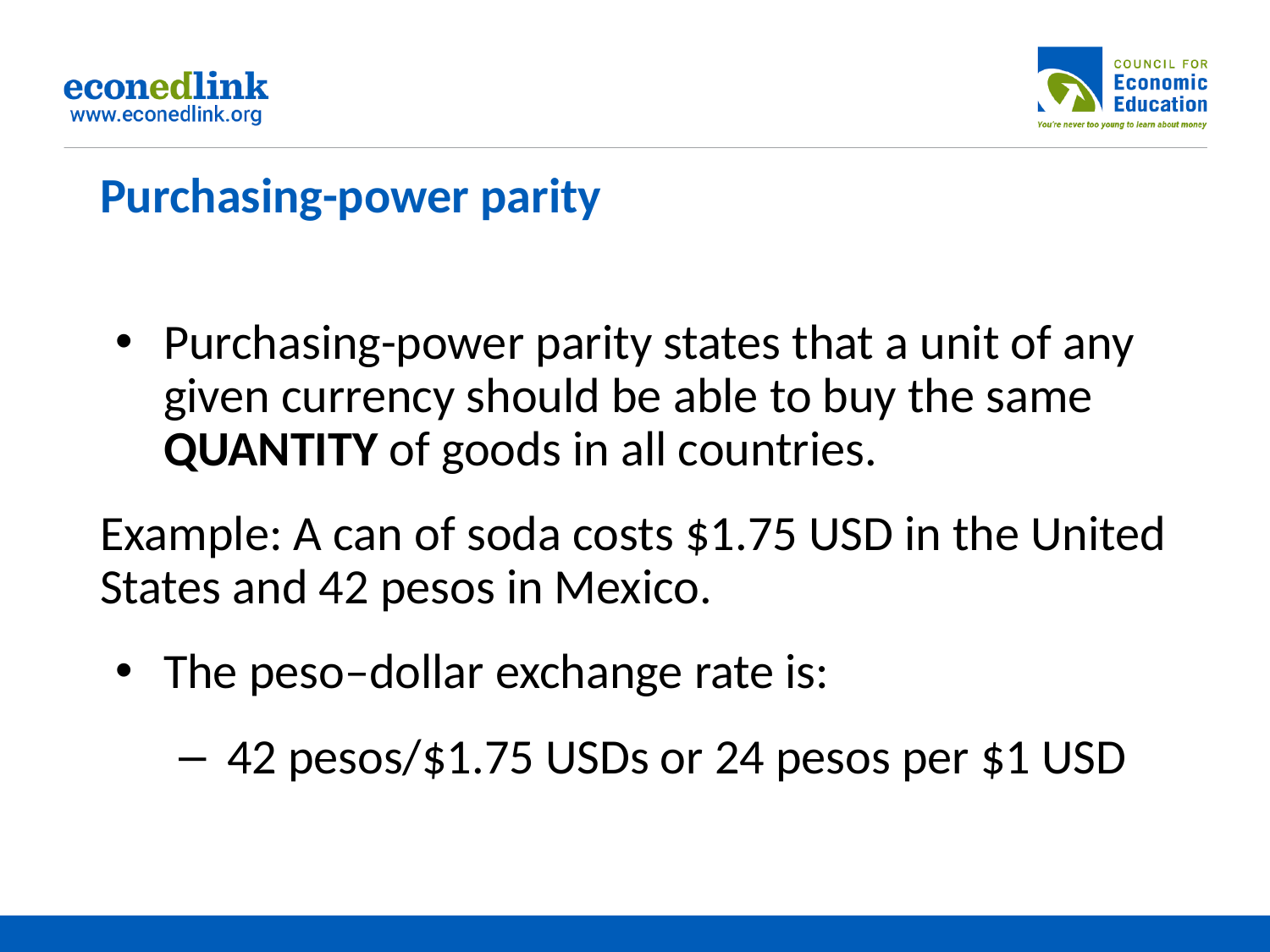

# Purchasing-power parity
Purchasing-power parity states that a unit of any given currency should be able to buy the same QUANTITY of goods in all countries.
Example: A can of soda costs $1.75 USD in the United States and 42 pesos in Mexico.
The peso–dollar exchange rate is:
42 pesos/$1.75 USDs or 24 pesos per $1 USD